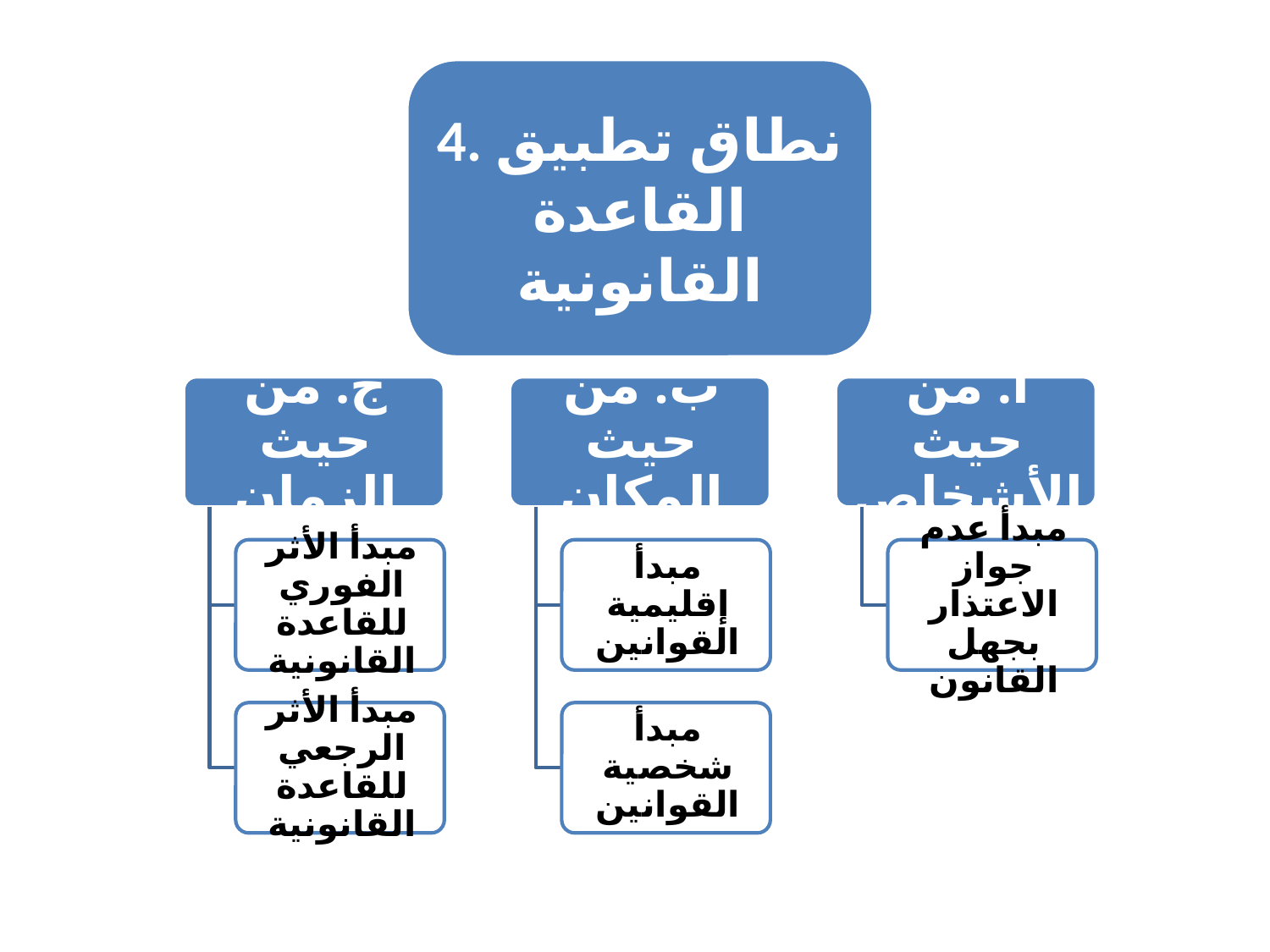

ج. من حيث الزمان
مبدأ الأثر الفوري للقاعدة القانونية
مبدأ الأثر الرجعي للقاعدة القانونية
ب. من حيث المكان
مبدأ إقليمية القوانين
مبدأ شخصية القوانين
أ. من حيث الأشخاص
مبدأ عدم جواز الاعتذار بجهل القانون